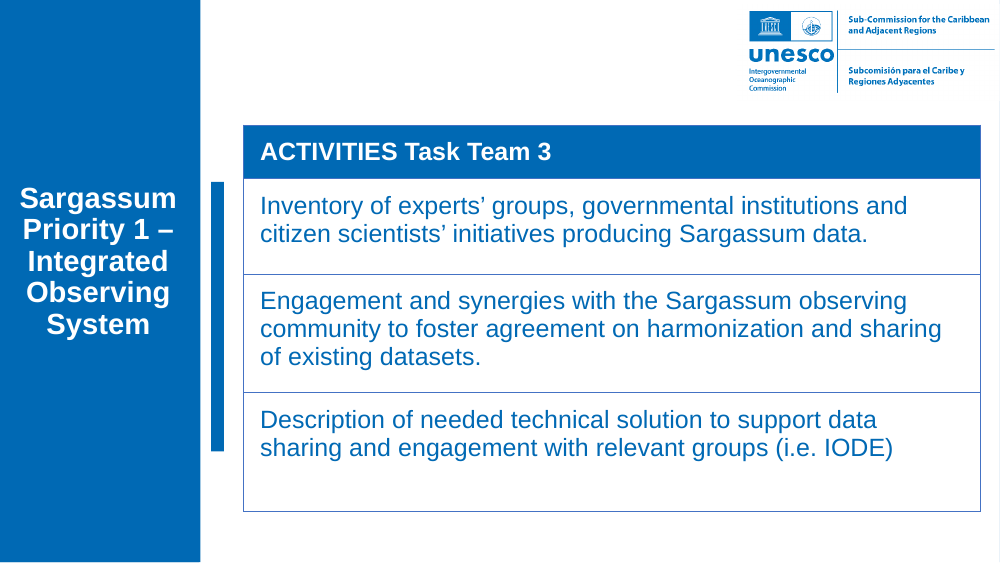

| ACTIVITIES Task Team 3 |
| --- |
| Inventory of experts’ groups, governmental institutions and citizen scientists’ initiatives producing Sargassum data. |
| Engagement and synergies with the Sargassum observing community to foster agreement on harmonization and sharing of existing datasets. |
| Description of needed technical solution to support data sharing and engagement with relevant groups (i.e. IODE) |
Sargassum
Priority 1 –
Integrated Observing System